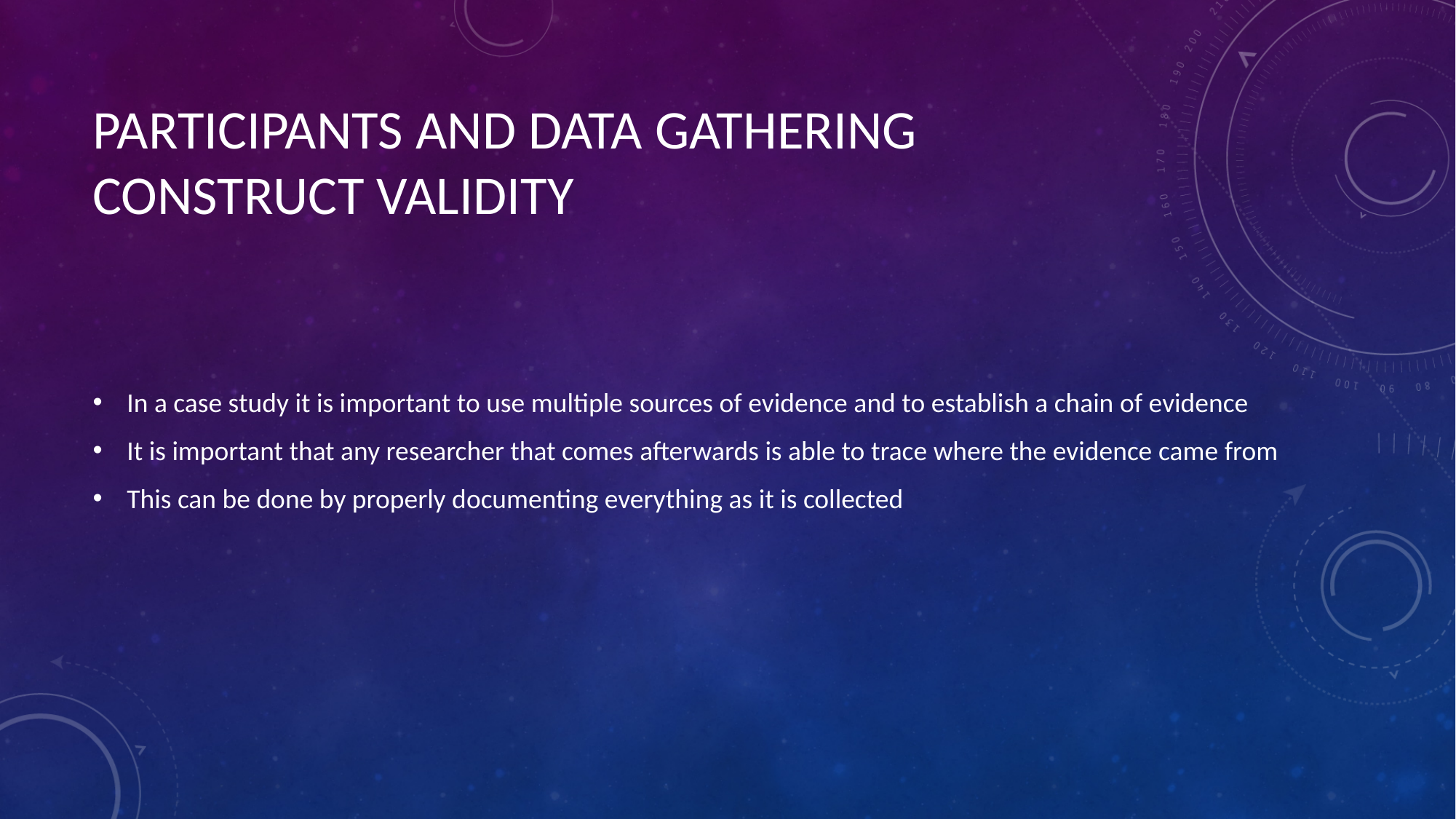

# Participants and data gathering Construct Validity
In a case study it is important to use multiple sources of evidence and to establish a chain of evidence
It is important that any researcher that comes afterwards is able to trace where the evidence came from
This can be done by properly documenting everything as it is collected